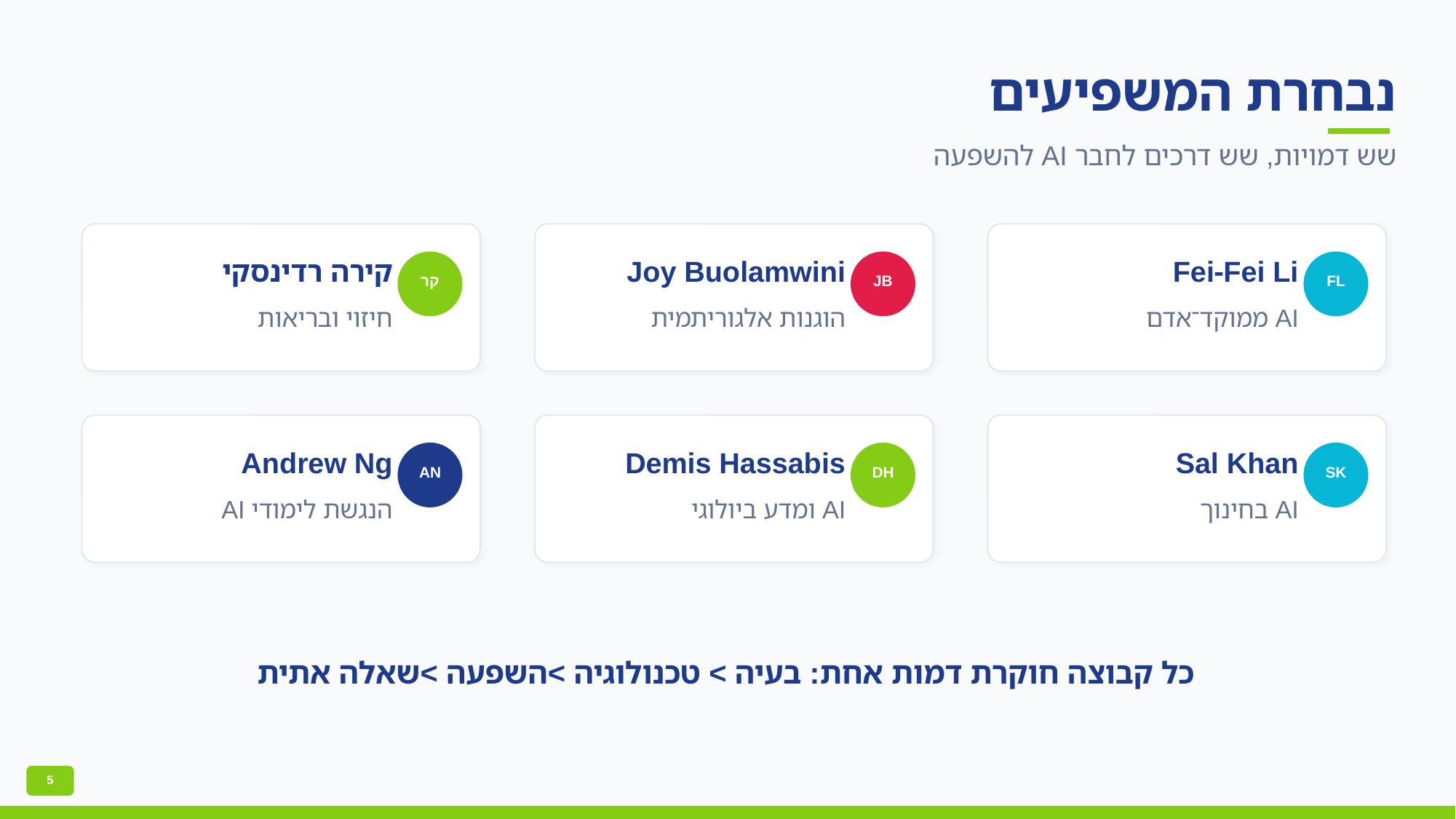

# נבחרת המשפיעים
נבחרת המשפיעים

שש דמויות, שש דרכים לחבר AI להשפעה

קירה רדינסקי
Joy Buolamwini
Fei-Fei Li
קר
JB
FL
חיזוי ובריאות
הוגנות אלגוריתמית
AI ממוקד־אדם

Andrew Ng
Demis Hassabis
Sal Khan
AN
DH
SK
הנגשת לימודי AI
AI ומדע ביולוגי
AI בחינוך
כל קבוצה חוקרת דמות אחת: בעיה > טכנולוגיה >השפעה >שאלה אתית

5